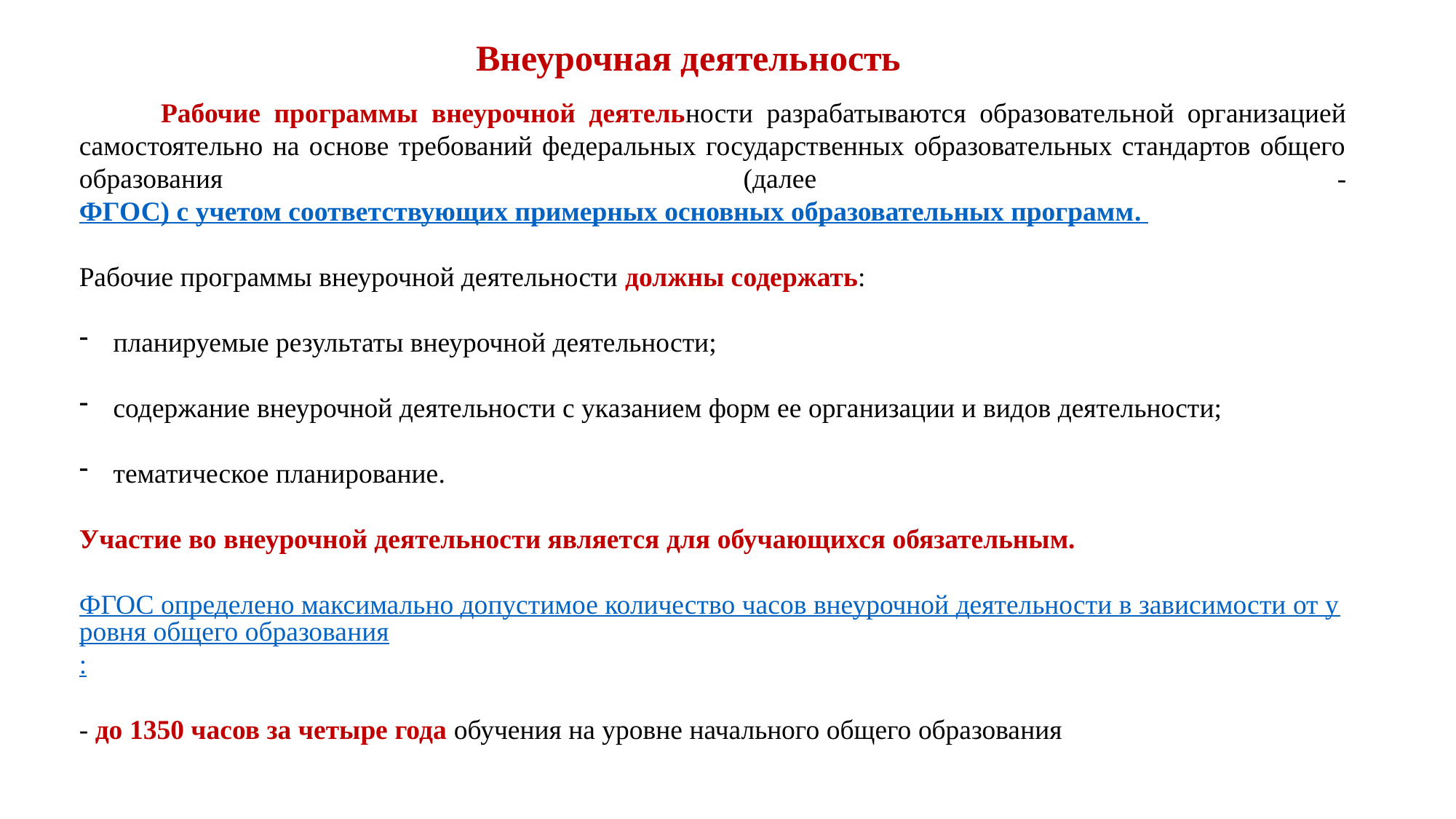

Внеурочная деятельность
      Рабочие программы внеурочной деятельности разрабатываются образовательной организацией самостоятельно на основе требований федеральных государственных образовательных стандартов общего образования (далее - ФГОС) с учетом соответствующих примерных основных образовательных программ.

Рабочие программы внеурочной деятельности должны содержать:

планируемые результаты внеурочной деятельности;

содержание внеурочной деятельности с указанием форм ее организации и видов деятельности;

тематическое планирование.

Участие во внеурочной деятельности является для обучающихся обязательным.

ФГОС определено максимально допустимое количество часов внеурочной деятельности в зависимости от уровня общего образования:

- до 1350 часов за четыре года обучения на уровне начального общего образования